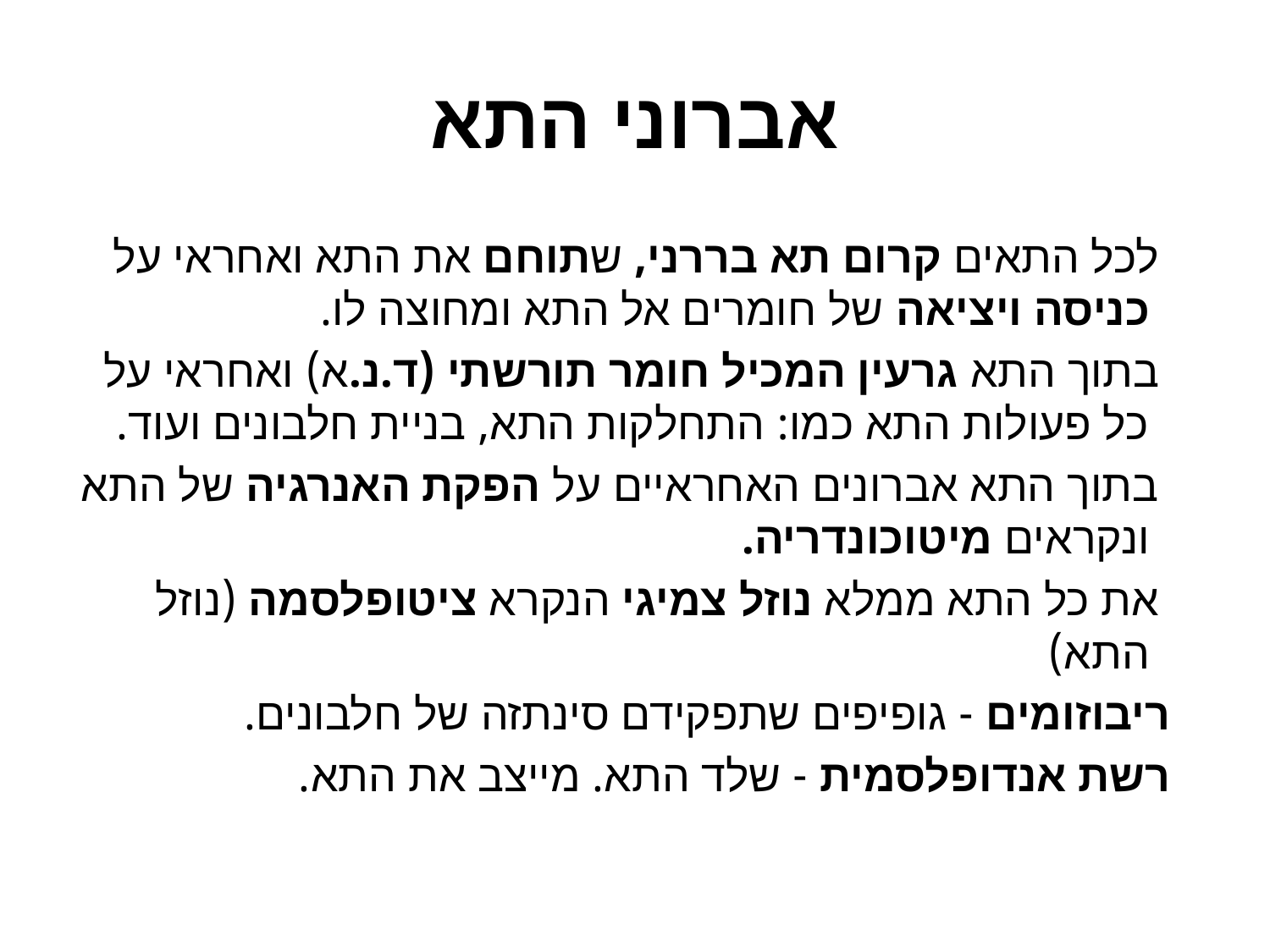

# אברוני התא
   לכל התאים קרום תא בררני, שתוחם את התא ואחראי על כניסה ויציאה של חומרים אל התא ומחוצה לו.
   בתוך התא גרעין המכיל חומר תורשתי (ד.נ.א) ואחראי על כל פעולות התא כמו: התחלקות התא, בניית חלבונים ועוד.
   בתוך התא אברונים האחראיים על הפקת האנרגיה של התא ונקראים מיטוכונדריה.
   את כל התא ממלא נוזל צמיגי הנקרא ציטופלסמה (נוזל התא)
  ריבוזומים - גופיפים שתפקידם סינתזה של חלבונים.
  רשת אנדופלסמית - שלד התא. מייצב את התא.